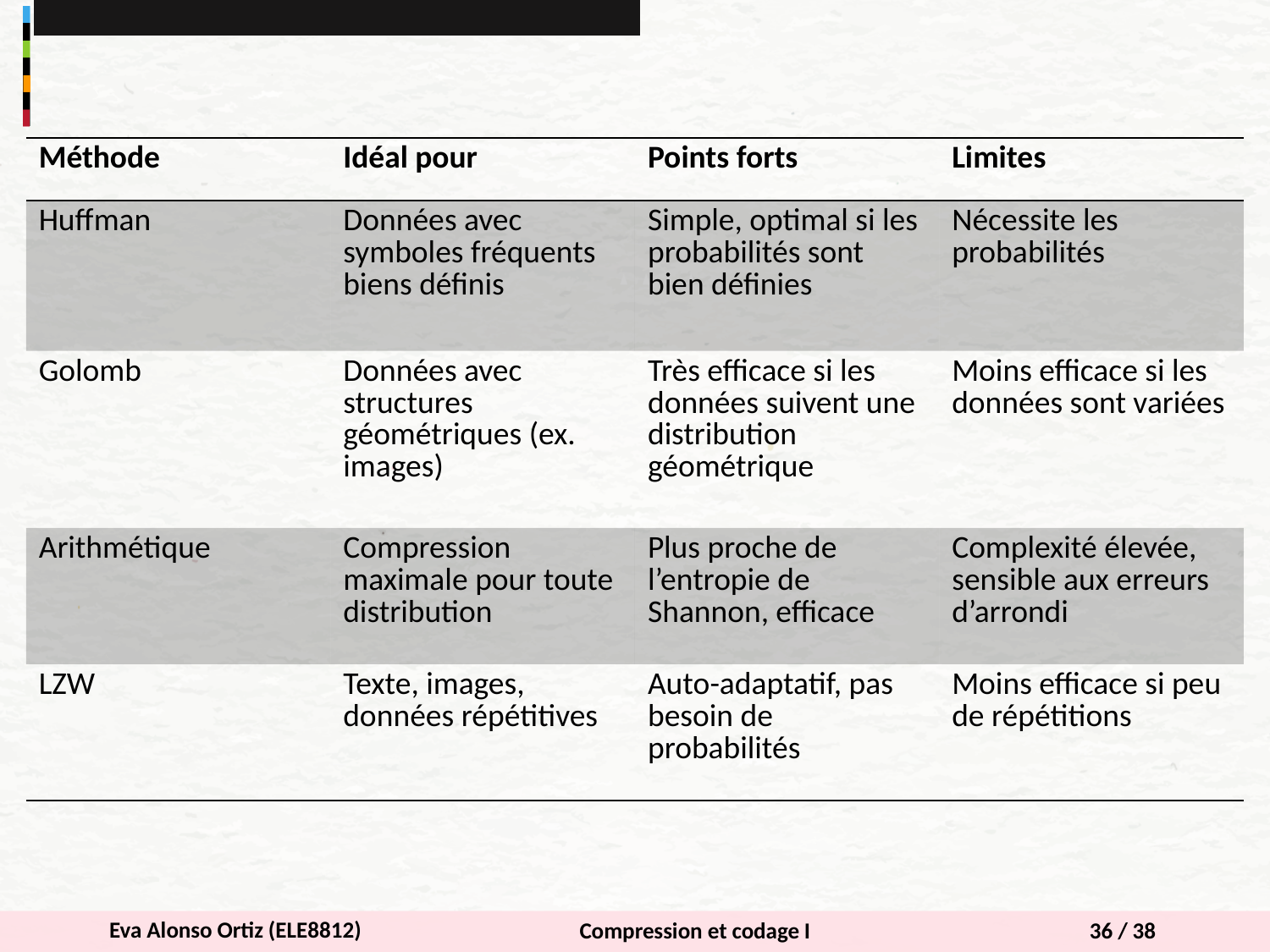

| Méthode | Idéal pour | Points forts | Limites |
| --- | --- | --- | --- |
| Huffman | Données avec symboles fréquents biens définis | Simple, optimal si les probabilités sont bien définies | Nécessite les probabilités |
| Golomb | Données avec structures géométriques (ex. images) | Très efficace si les données suivent une distribution géométrique | Moins efficace si les données sont variées |
| Arithmétique | Compression maximale pour toute distribution | Plus proche de l’entropie de Shannon, efficace | Complexité élevée, sensible aux erreurs d’arrondi |
| LZW | Texte, images, données répétitives | Auto-adaptatif, pas besoin de probabilités | Moins efficace si peu de répétitions |